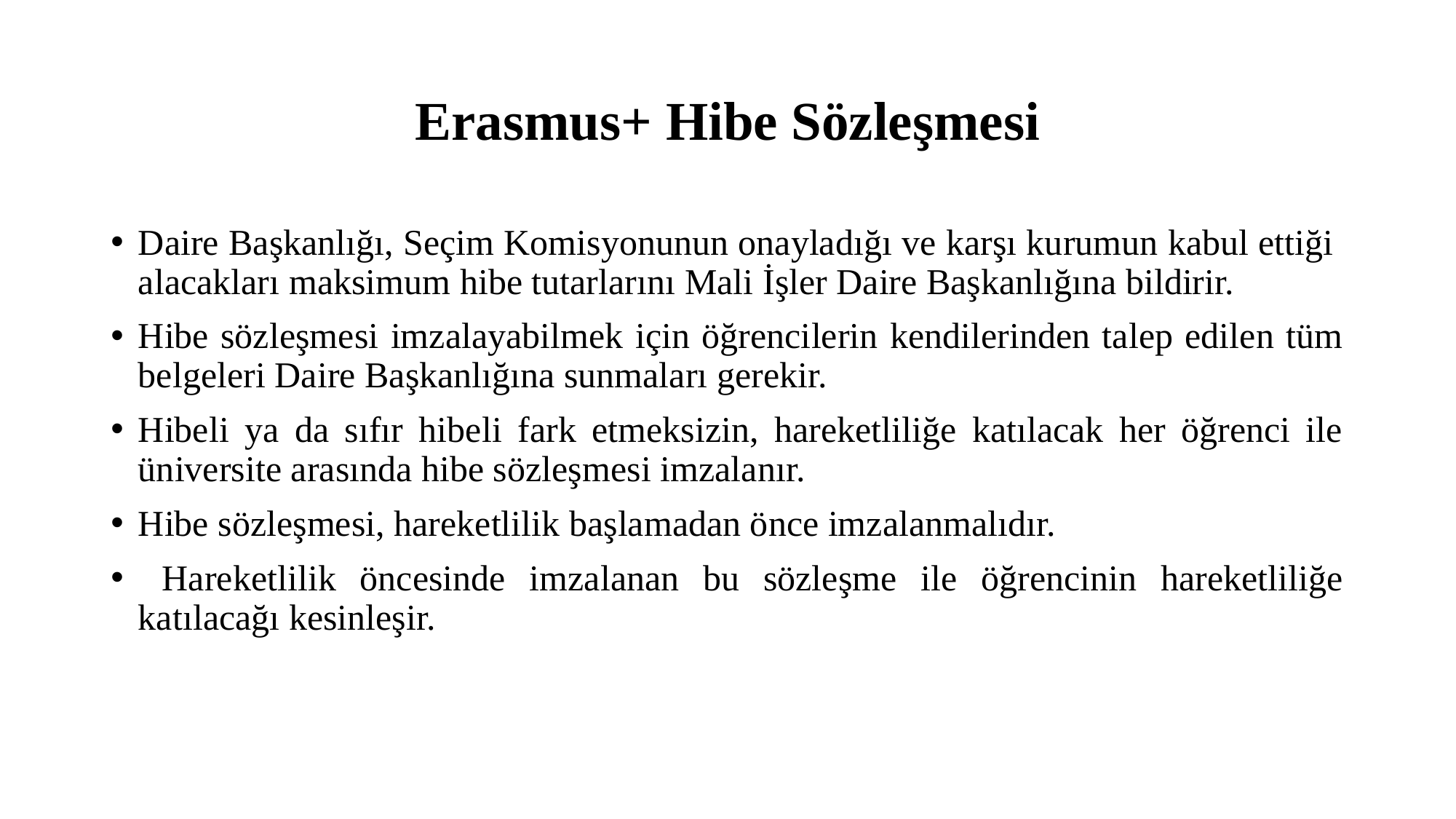

# Erasmus+ Hibe Sözleşmesi
Daire Başkanlığı, Seçim Komisyonunun onayladığı ve karşı kurumun kabul ettiği  alacakları maksimum hibe tutarlarını Mali İşler Daire Başkanlığına bildirir.
Hibe sözleşmesi imzalayabilmek için öğrencilerin kendilerinden talep edilen tüm belgeleri Daire Başkanlığına sunmaları gerekir.
Hibeli ya da sıfır hibeli fark etmeksizin, hareketliliğe katılacak her öğrenci ile üniversite arasında hibe sözleşmesi imzalanır.
Hibe sözleşmesi, hareketlilik başlamadan önce imzalanmalıdır.
 Hareketlilik öncesinde imzalanan bu sözleşme ile öğrencinin hareketliliğe katılacağı kesinleşir.